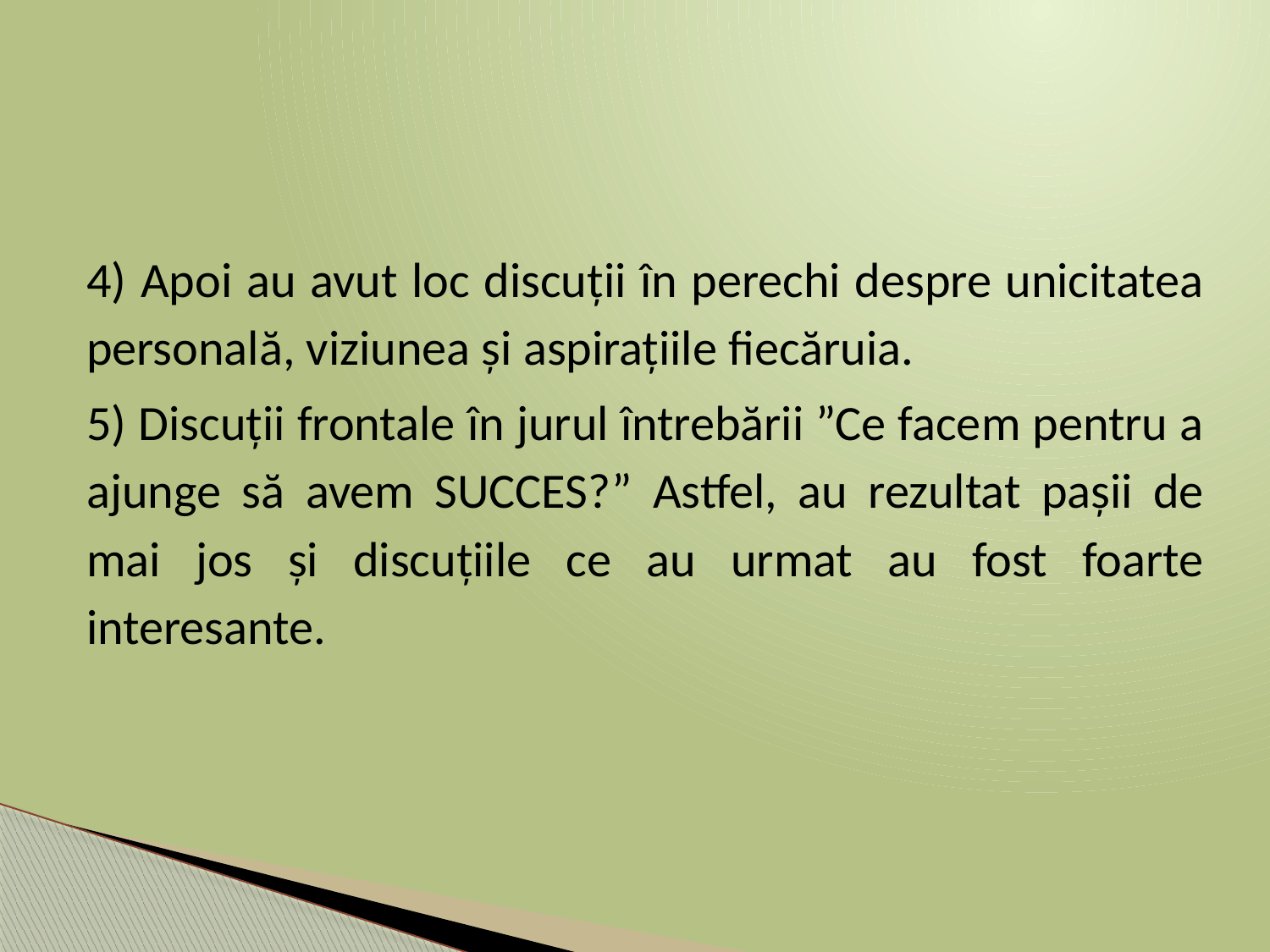

4) Apoi au avut loc discuții în perechi despre unicitatea personală, viziunea și aspirațiile fiecăruia.
5) Discuții frontale în jurul întrebării ”Ce facem pentru a ajunge să avem SUCCES?” Astfel, au rezultat pașii de mai jos și discuțiile ce au urmat au fost foarte interesante.